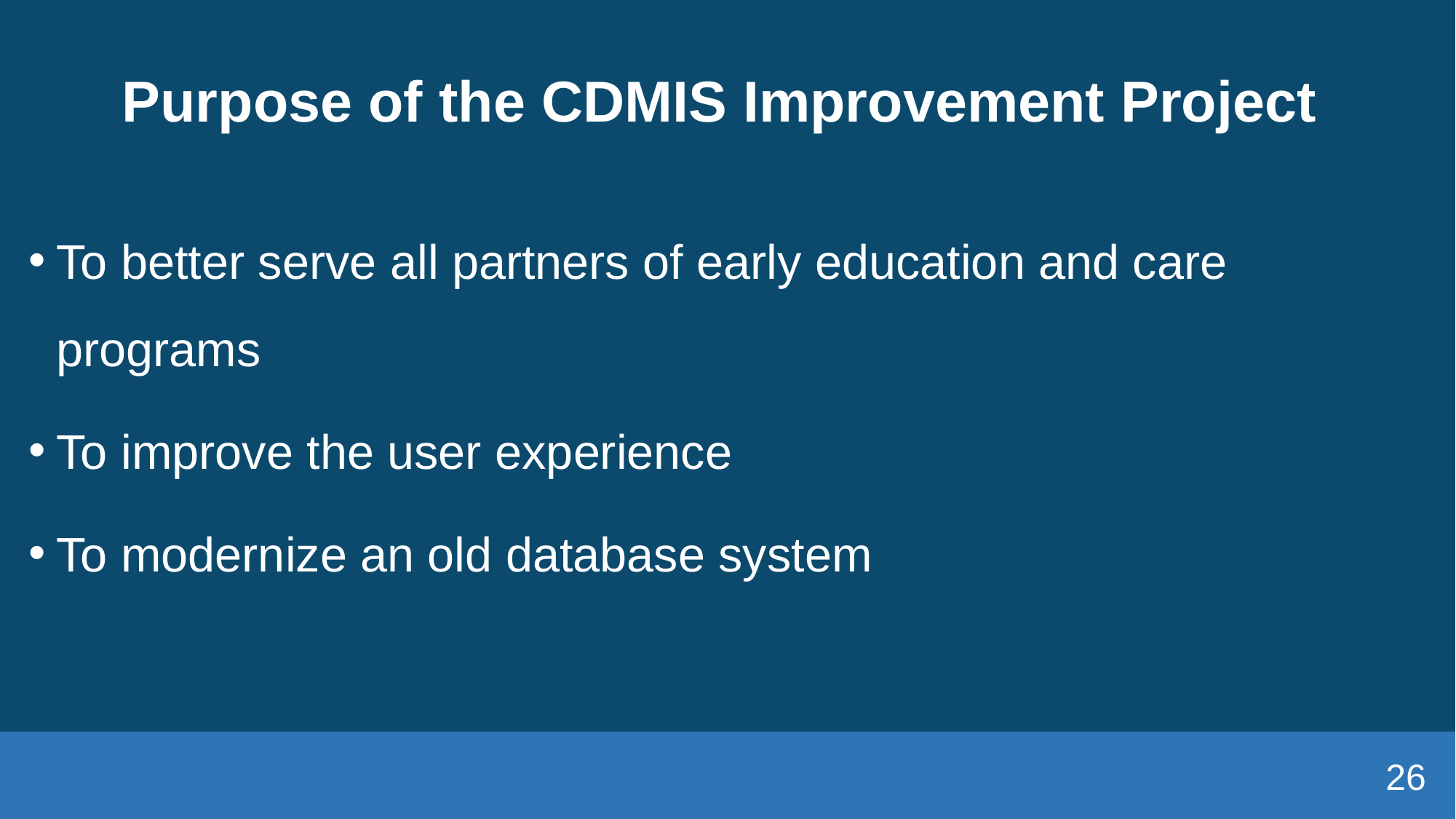

# Purpose of the CDMIS Improvement Project
To better serve all partners of early education and care programs
To improve the user experience
To modernize an old database system
26